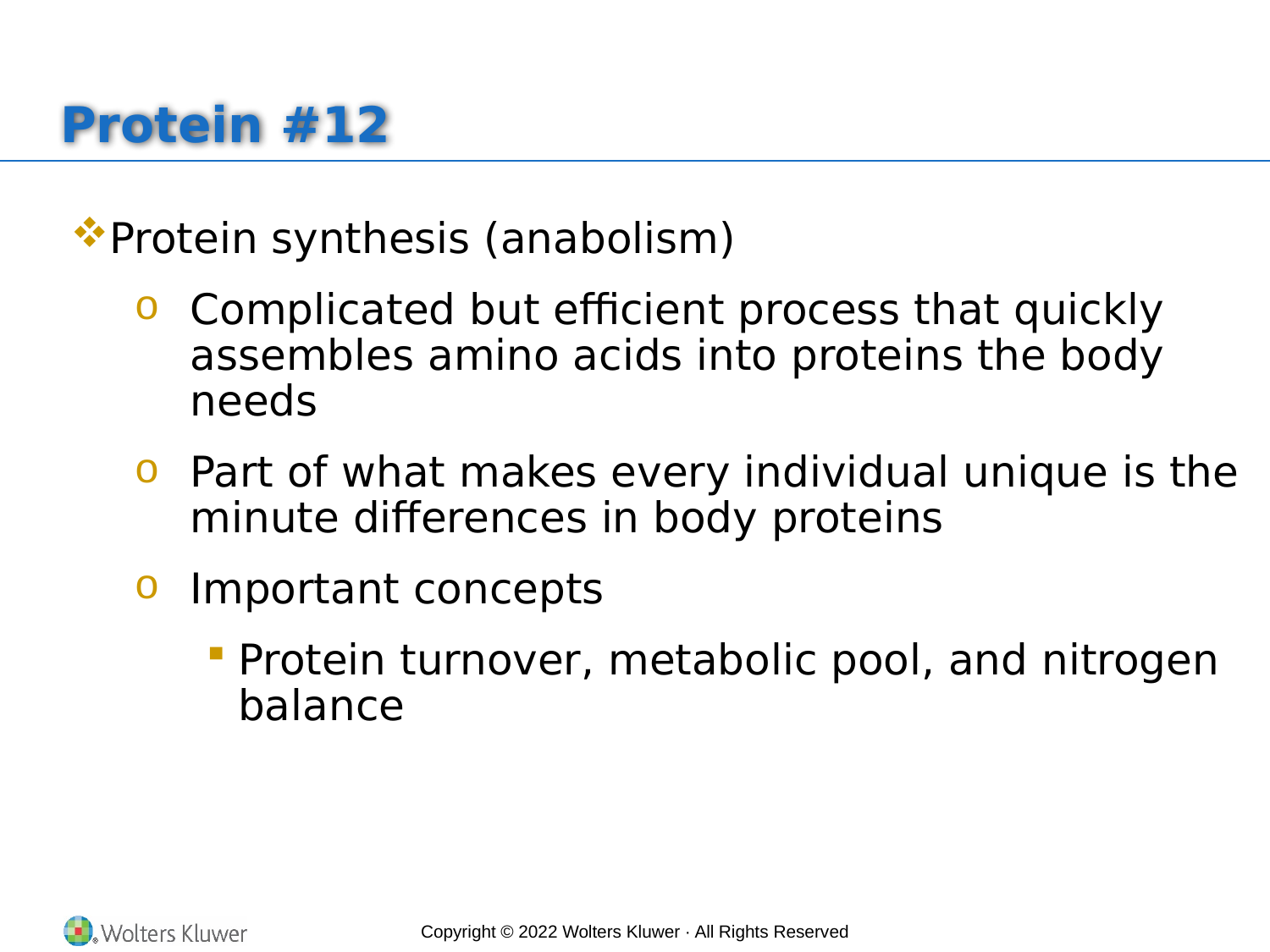

# Protein #12
Protein synthesis (anabolism)
Complicated but efficient process that quickly assembles amino acids into proteins the body needs
Part of what makes every individual unique is the minute differences in body proteins
Important concepts
Protein turnover, metabolic pool, and nitrogen balance